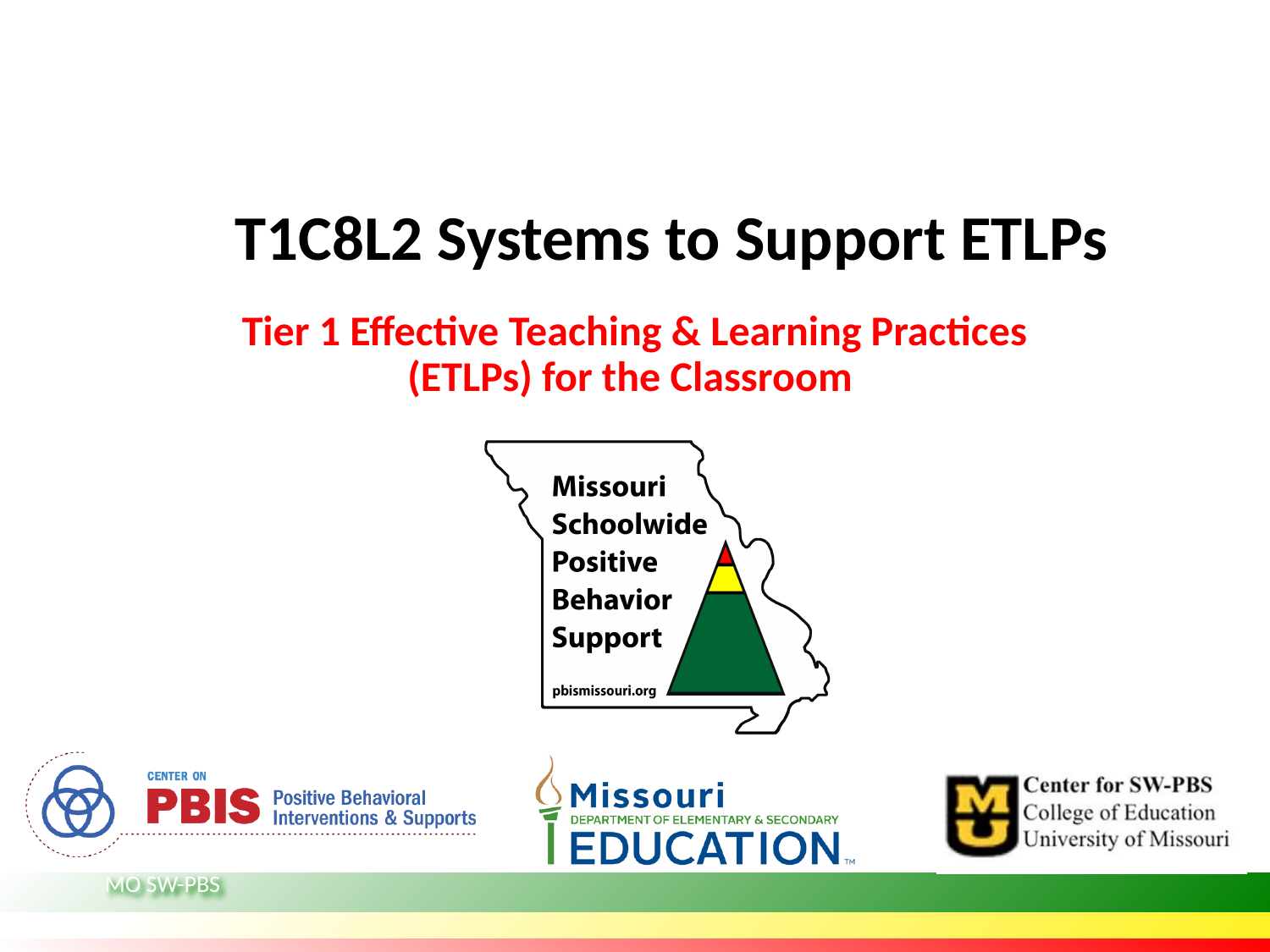

# T1C8L2 Systems to Support ETLPs
 Tier 1 Effective Teaching & Learning Practices
(ETLPs) for the Classroom